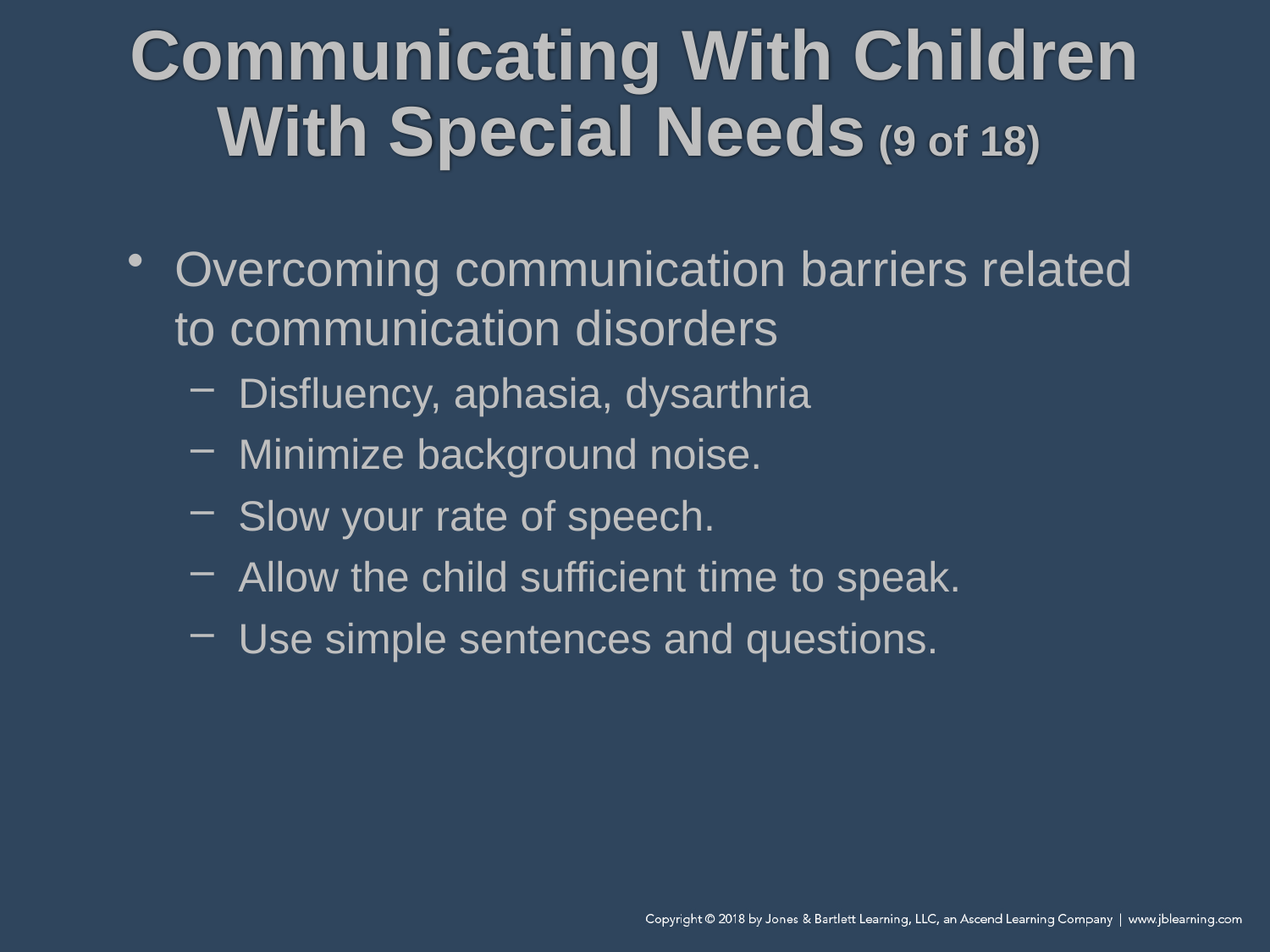

# Communicating With Children With Special Needs (9 of 18)
Overcoming communication barriers related to communication disorders
Disfluency, aphasia, dysarthria
Minimize background noise.
Slow your rate of speech.
Allow the child sufficient time to speak.
Use simple sentences and questions.